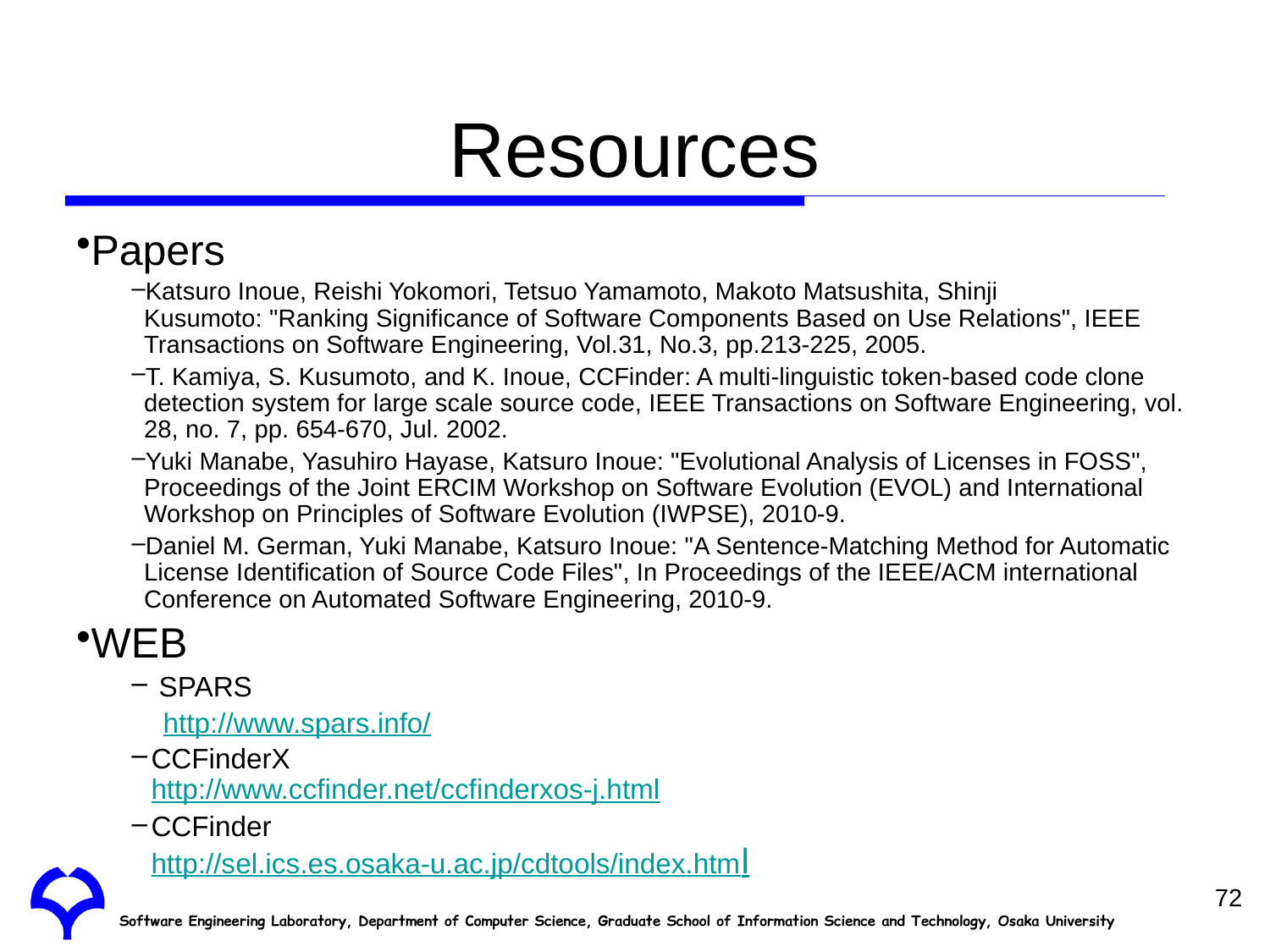

# Resources
Papers
Katsuro Inoue, Reishi Yokomori, Tetsuo Yamamoto, Makoto Matsushita, Shinji Kusumoto: "Ranking Significance of Software Components Based on Use Relations", IEEE Transactions on Software Engineering, Vol.31, No.3, pp.213-225, 2005.
T. Kamiya, S. Kusumoto, and K. Inoue, CCFinder: A multi-linguistic token-based code clone detection system for large scale source code, IEEE Transactions on Software Engineering, vol. 28, no. 7, pp. 654-670, Jul. 2002.
Yuki Manabe, Yasuhiro Hayase, Katsuro Inoue: "Evolutional Analysis of Licenses in FOSS", Proceedings of the Joint ERCIM Workshop on Software Evolution (EVOL) and International Workshop on Principles of Software Evolution (IWPSE), 2010-9.
Daniel M. German, Yuki Manabe, Katsuro Inoue: "A Sentence-Matching Method for Automatic License Identification of Source Code Files", In Proceedings of the IEEE/ACM international Conference on Automated Software Engineering, 2010-9.
WEB
 SPARS
    http://www.spars.info/
CCFinderX
http://www.ccfinder.net/ccfinderxos-j.html
CCFinder
http://sel.ics.es.osaka-u.ac.jp/cdtools/index.html

72